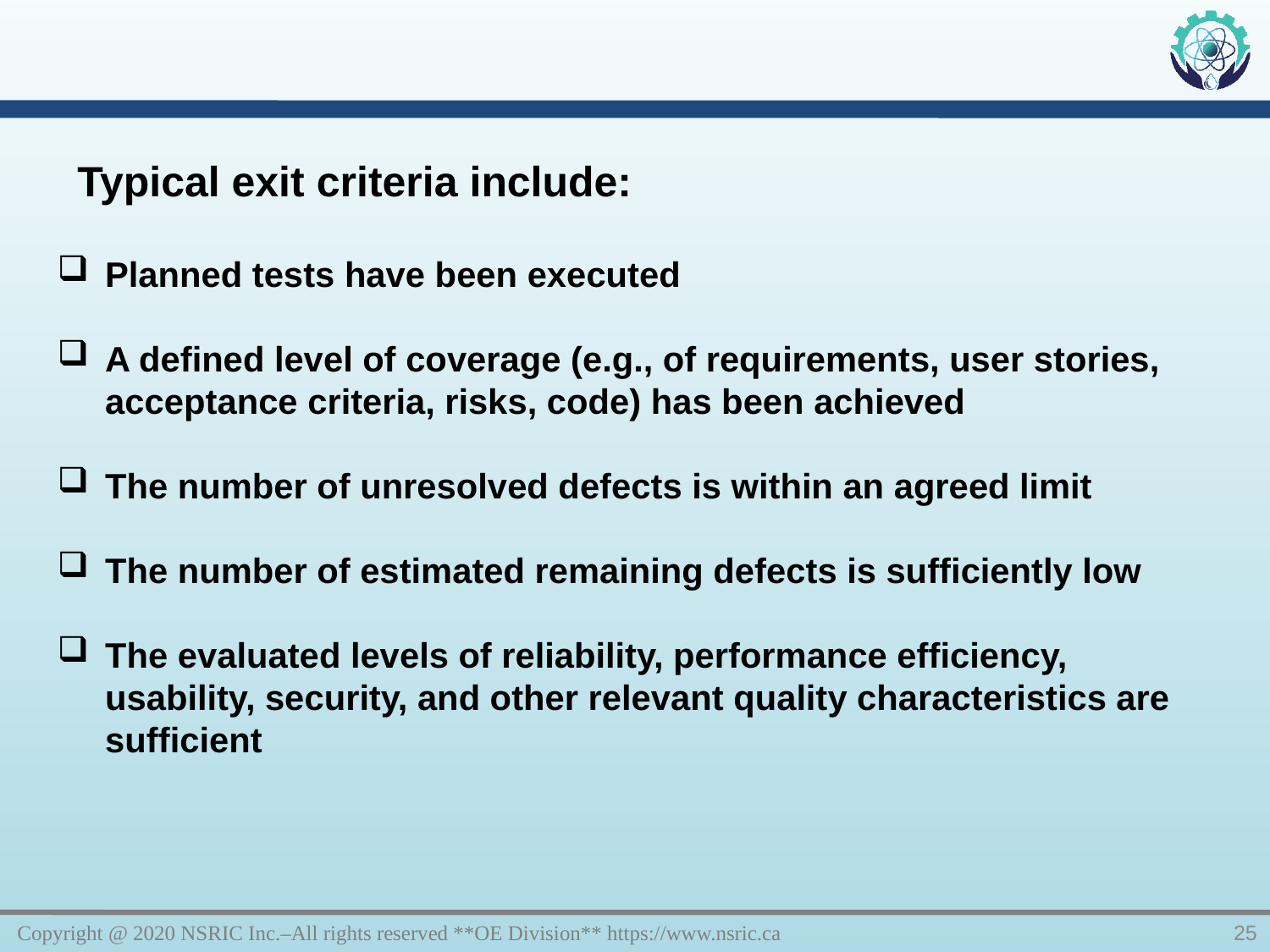

Typical exit criteria include:
Planned tests have been executed

A defined level of coverage (e.g., of requirements, user stories, acceptance criteria, risks, code) has been achieved

The number of unresolved defects is within an agreed limit

The number of estimated remaining defects is sufficiently low

The evaluated levels of reliability, performance efficiency, usability, security, and other relevant quality characteristics are sufficient
Copyright @ 2020 NSRIC Inc.–All rights reserved **OE Division** https://www.nsric.ca
25